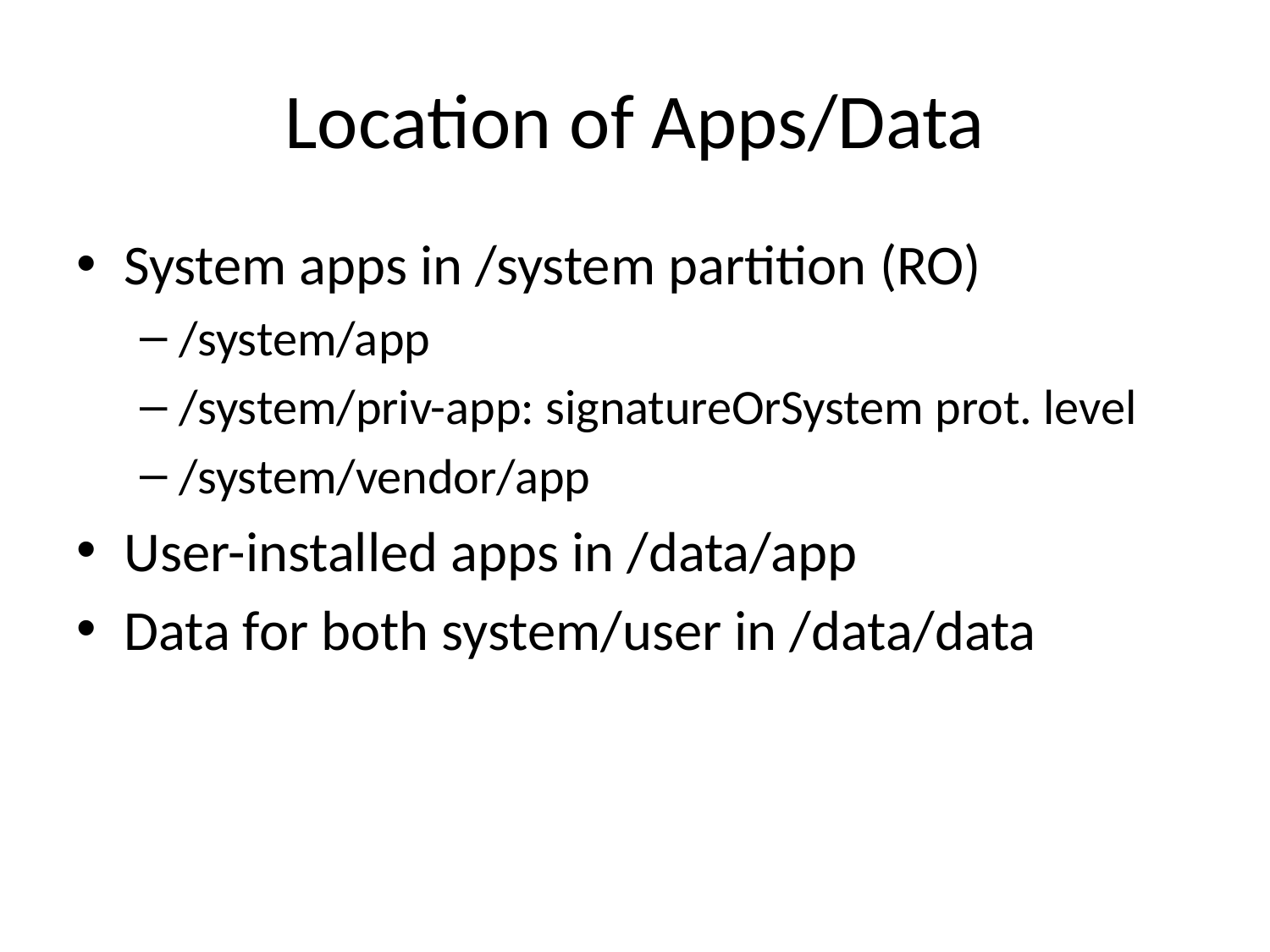

# Location of Apps/Data
System apps in /system partition (RO)
/system/app
/system/priv-app: signatureOrSystem prot. level
/system/vendor/app
User-installed apps in /data/app
Data for both system/user in /data/data